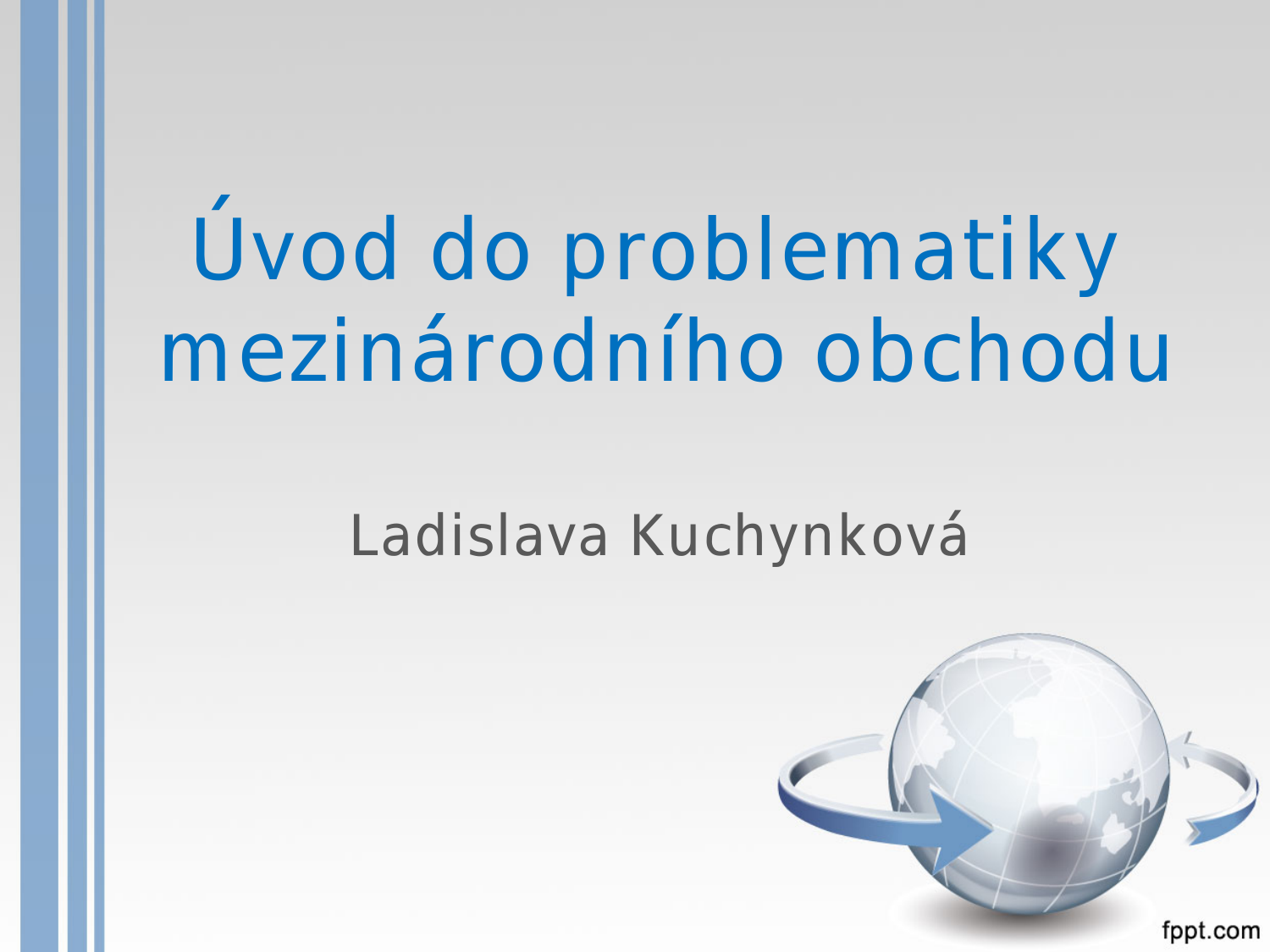

# Úvod do problematiky mezinárodního obchodu Ladislava Kuchynková